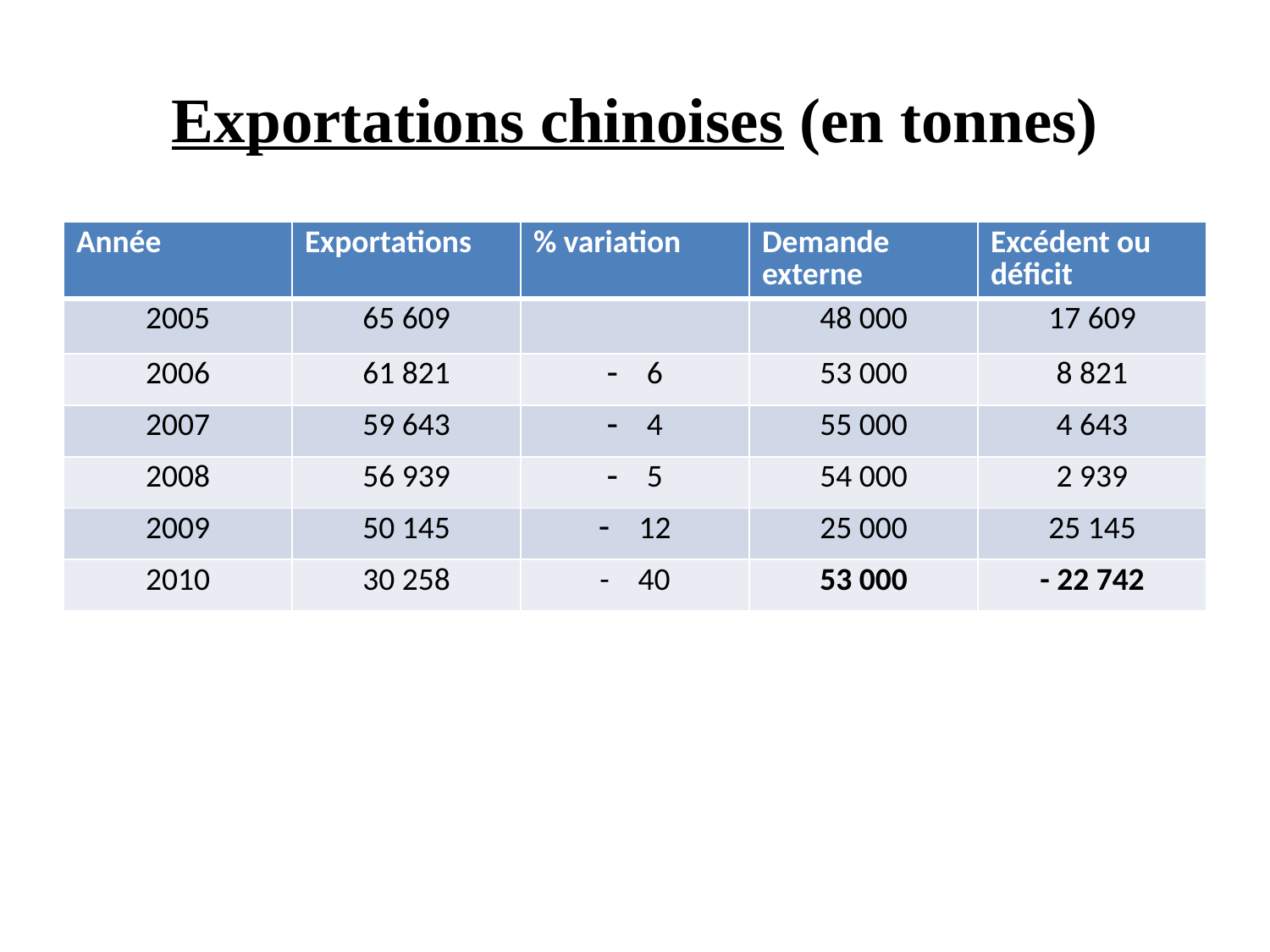

# Exportations chinoises (en tonnes)
| Année | Exportations | % variation | Demande externe | Excédent ou déficit |
| --- | --- | --- | --- | --- |
| 2005 | 65 609 |  | 48 000 | 17 609 |
| 2006 | 61 821 | 6 | 53 000 | 8 821 |
| 2007 | 59 643 | 4 | 55 000 | 4 643 |
| 2008 | 56 939 | 5 | 54 000 | 2 939 |
| 2009 | 50 145 | 12 | 25 000 | 25 145 |
| 2010 | 30 258 | - 40 | 53 000 | - 22 742 |